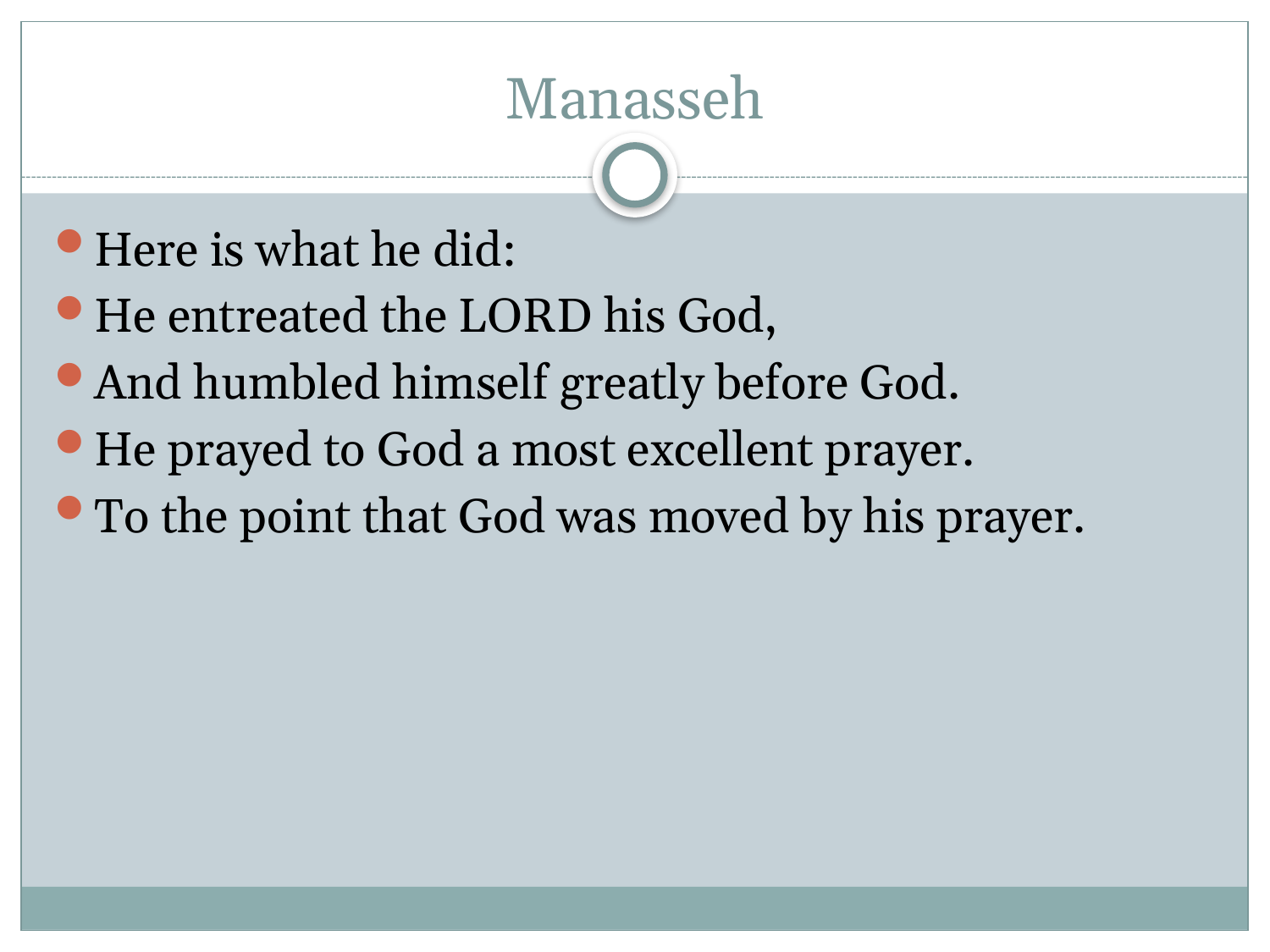

# Manasseh
Here is what he did:
He entreated the LORD his God,
And humbled himself greatly before God.
He prayed to God a most excellent prayer.
To the point that God was moved by his prayer.